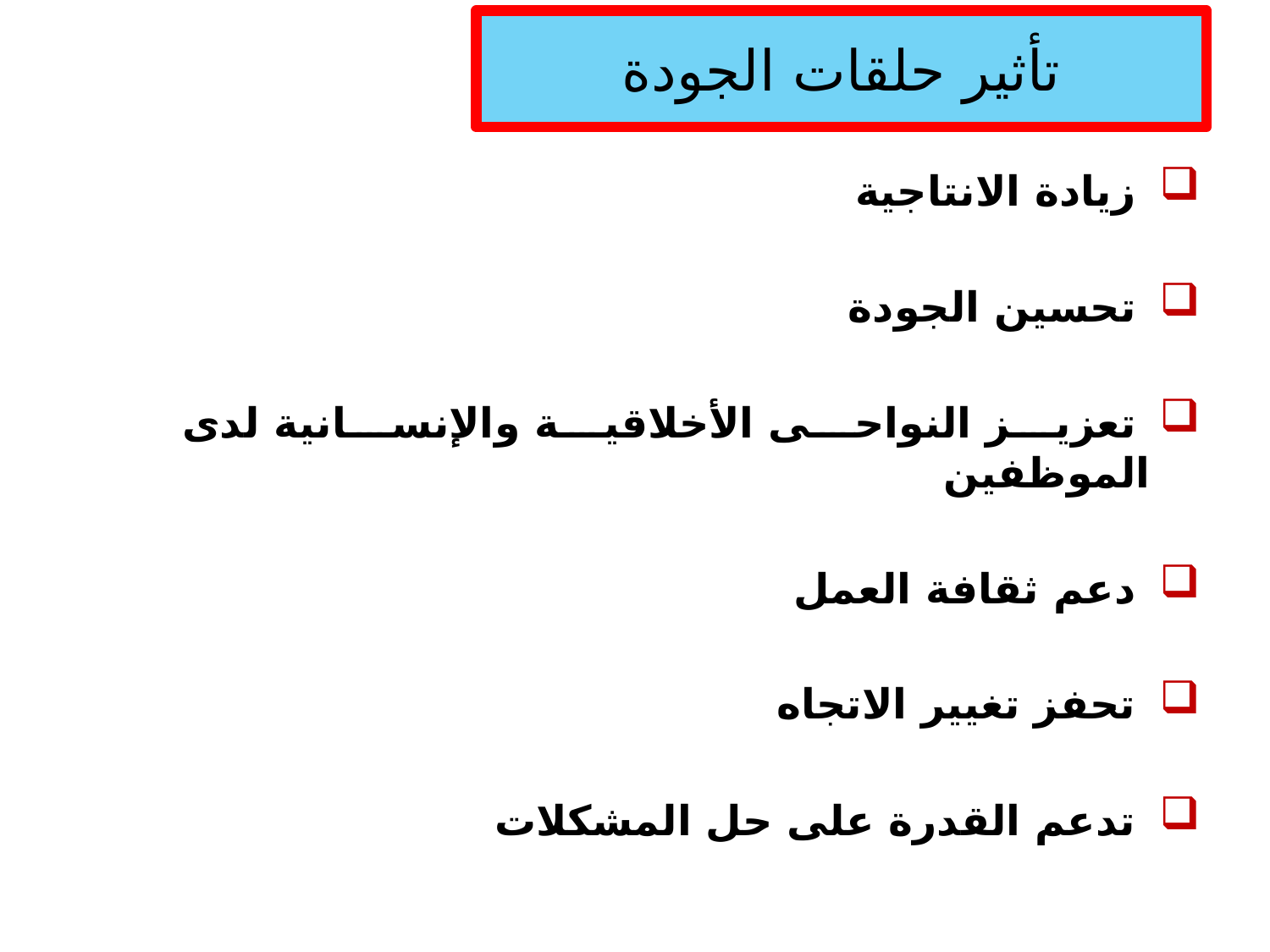

# تأثير حلقات الجودة
 زيادة الانتاجية

 تحسين الجودة

 تعزيز النواحى الأخلاقية والإنسانية لدى الموظفين

 دعم ثقافة العمل

 تحفز تغيير الاتجاه

 تدعم القدرة على حل المشكلات